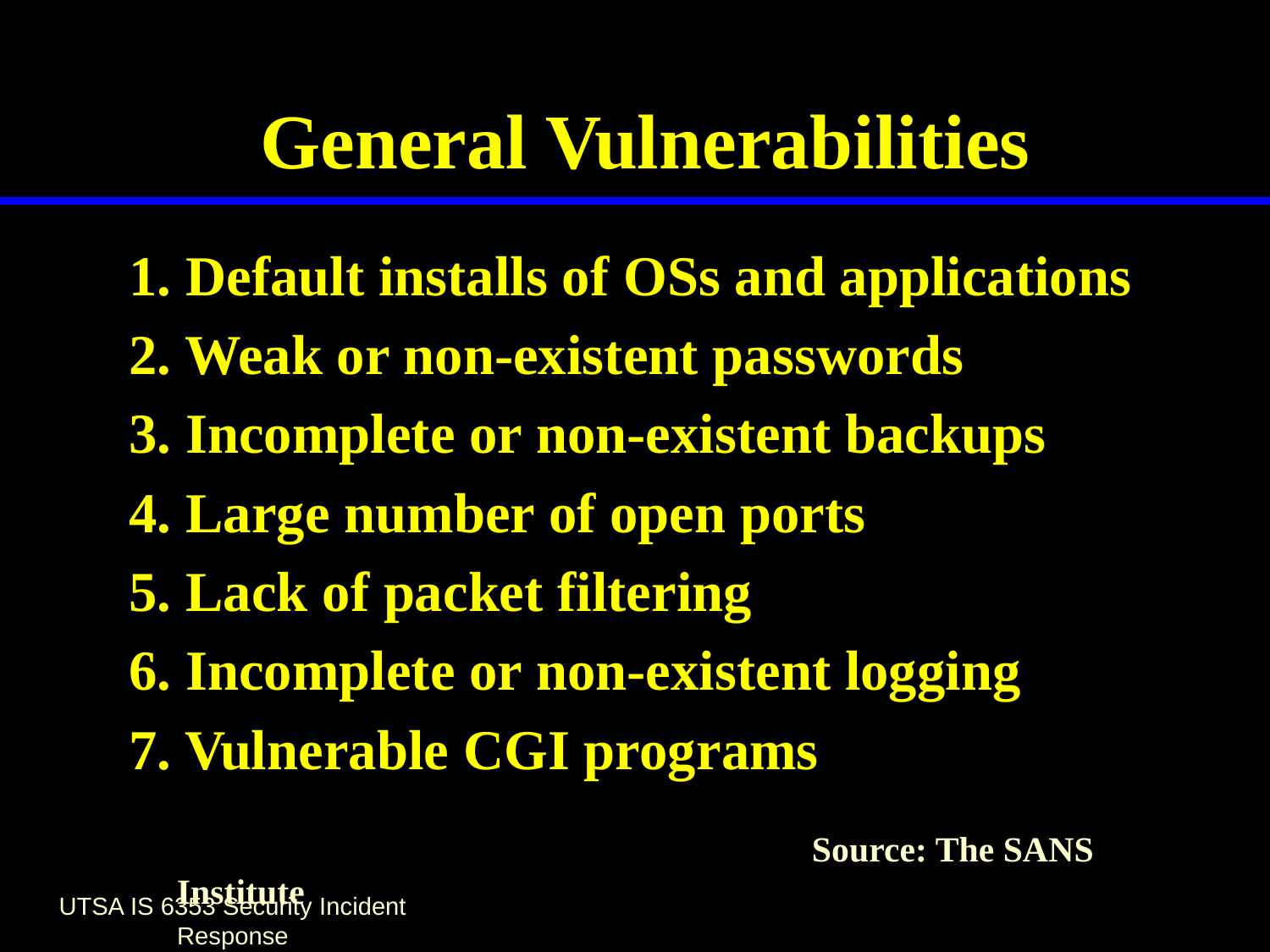

# General Vulnerabilities
1. Default installs of OSs and applications
2. Weak or non-existent passwords
3. Incomplete or non-existent backups
4. Large number of open ports
5. Lack of packet filtering
6. Incomplete or non-existent logging
7. Vulnerable CGI programs

						Source: The SANS Institute
UTSA IS 6353 Security Incident Response